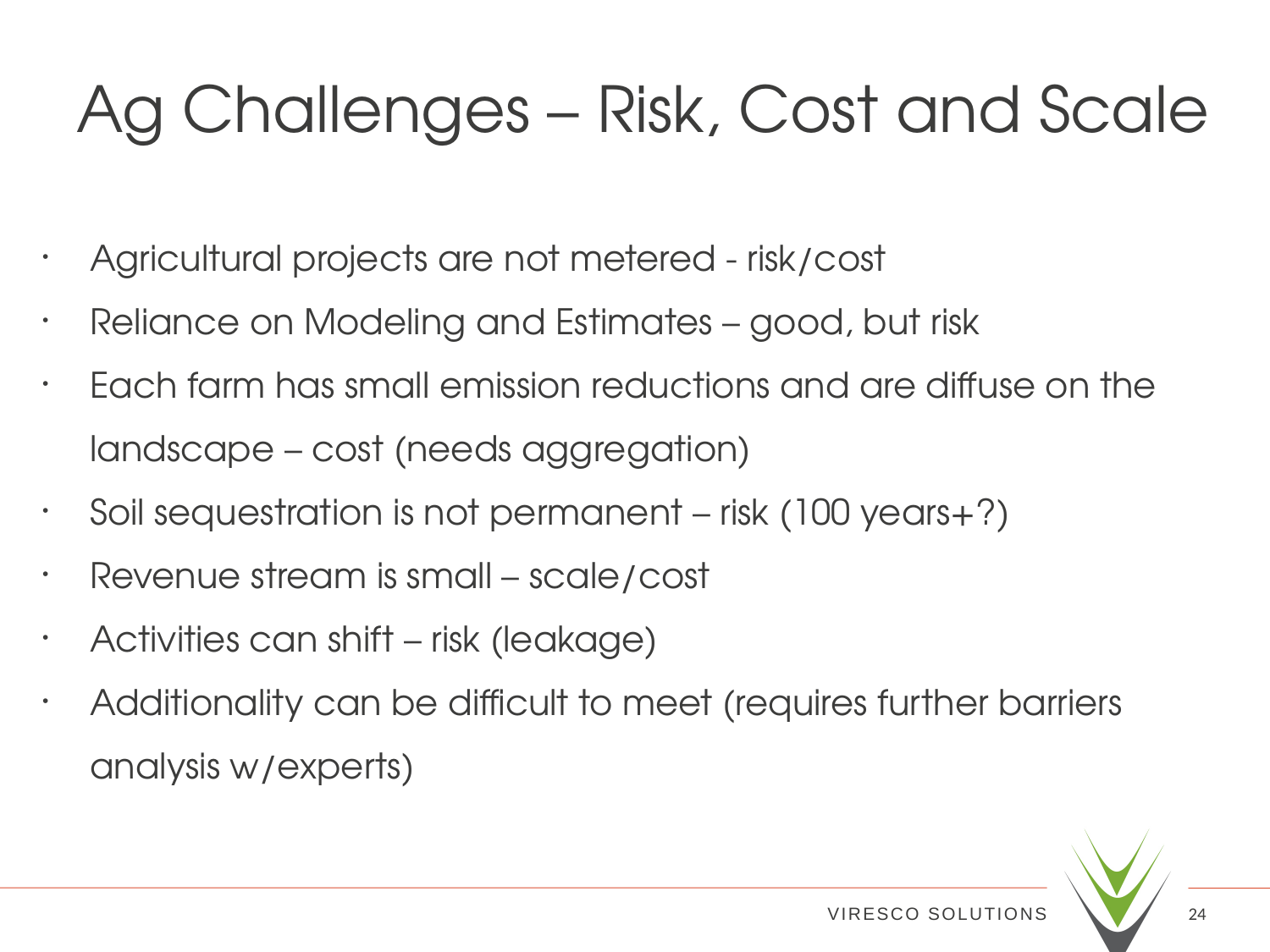

# Ag Challenges – Risk, Cost and Scale
Agricultural projects are not metered - risk/cost
Reliance on Modeling and Estimates – good, but risk
Each farm has small emission reductions and are diffuse on the landscape – cost (needs aggregation)
Soil sequestration is not permanent – risk (100 years+?)
Revenue stream is small – scale/cost
Activities can shift – risk (leakage)
Additionality can be difficult to meet (requires further barriers analysis w/experts)

VIRESCO SOLUTIONS
24